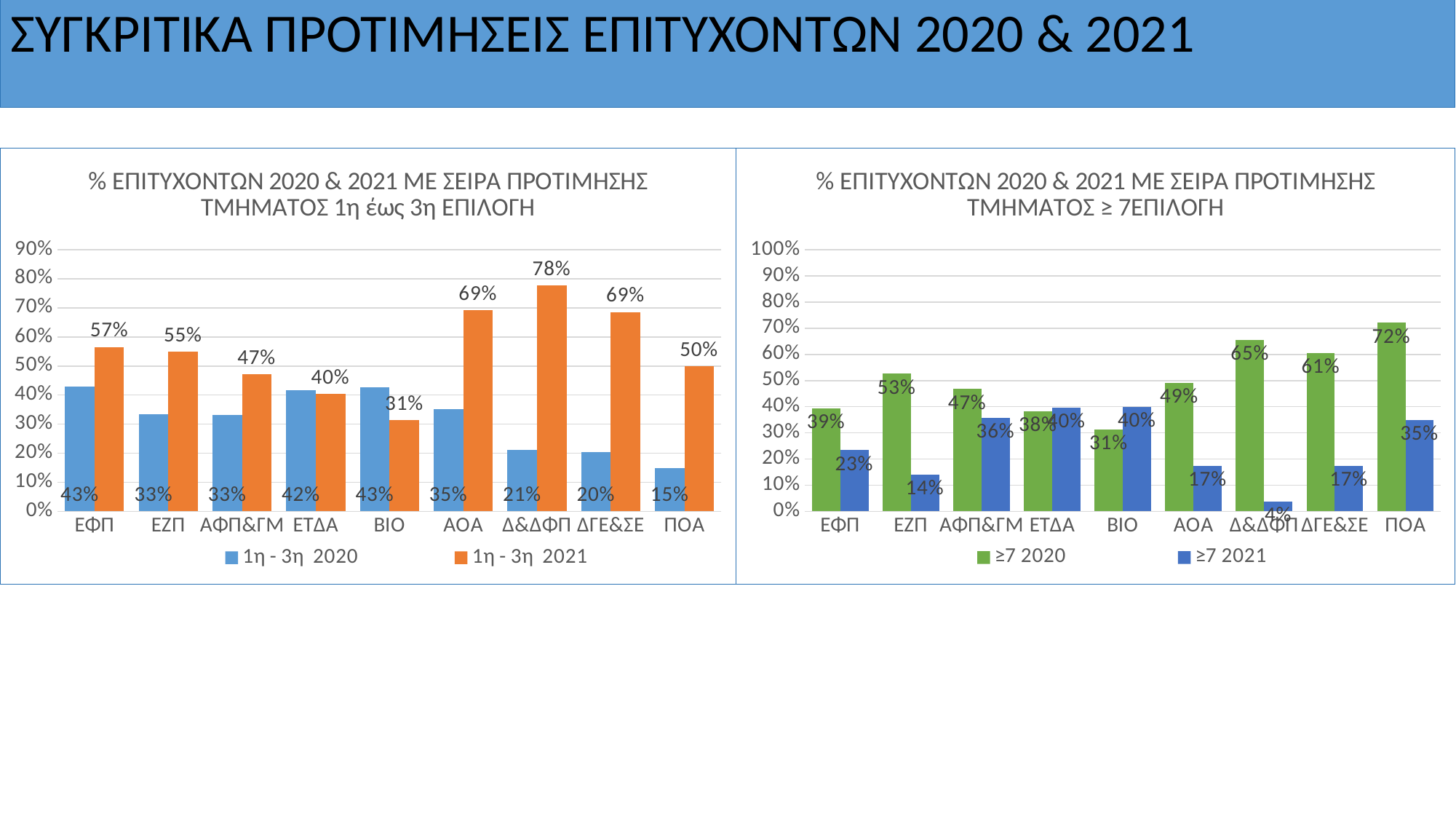

ΣΥΓΚΡΙΤΙΚΑ ΠΡΟΤΙΜΗΣΕΙΣ ΕΠΙΤΥΧΟΝΤΩΝ 2020 & 2021

### Chart: % ΕΠΙΤΥΧΟΝΤΩΝ 2020 & 2021 ΜΕ ΣΕΙΡΑ ΠΡΟΤΙΜΗΣΗΣ ΤΜΗΜΑΤΟΣ 1η έως 3η ΕΠΙΛΟΓΉ

| Category | 1η - 3η  | 1η - 3η  |
|---|---|---|
| ΕΦΠ | 0.42857142857142855 | 0.5654205607476636 |
| ΕΖΠ | 0.3333333333333333 | 0.5492957746478874 |
| ΑΦΠ&ΓΜ | 0.33064516129032256 | 0.4716981132075472 |
| ΕΤΔΑ | 0.41739130434782606 | 0.40298507462686567 |
| ΒΙΟ | 0.4260869565217391 | 0.31333333333333335 |
| ΑΟΑ | 0.3508771929824561 | 0.6923076923076923 |
| Δ&ΔΦΠ | 0.2112676056338028 | 0.7777777777777778 |
| ΔΓΕ&ΣΕ | 0.2032520325203252 | 0.6859504132231405 |
| ΠΟΑ | 0.14925373134328357 | 0.5 |

### Chart: % ΕΠΙΤΥΧΟΝΤΩΝ 2020 & 2021 ΜΕ ΣΕΙΡΑ ΠΡΟΤΙΜΗΣΗΣ ΤΜΗΜΑΤΟΣ ≥ 7ΕΠΙΛΟΓΉ

| Category | ≥7 | ≥7 |
|---|---|---|
| ΕΦΠ | 0.3942857142857143 | 0.2336448598130841 |
| ΕΖΠ | 0.5263157894736842 | 0.14084507042253522 |
| ΑΦΠ&ΓΜ | 0.46774193548387094 | 0.3584905660377358 |
| ΕΤΔΑ | 0.3826086956521739 | 0.39552238805970147 |
| ΒΙΟ | 0.3130434782608696 | 0.4 |
| ΑΟΑ | 0.49122807017543857 | 0.17307692307692307 |
| Δ&ΔΦΠ | 0.6549295774647887 | 0.037037037037037035 |
| ΔΓΕ&ΣΕ | 0.6056910569105691 | 0.17355371900826447 |
| ΠΟΑ | 0.7213930348258707 | 0.35 |